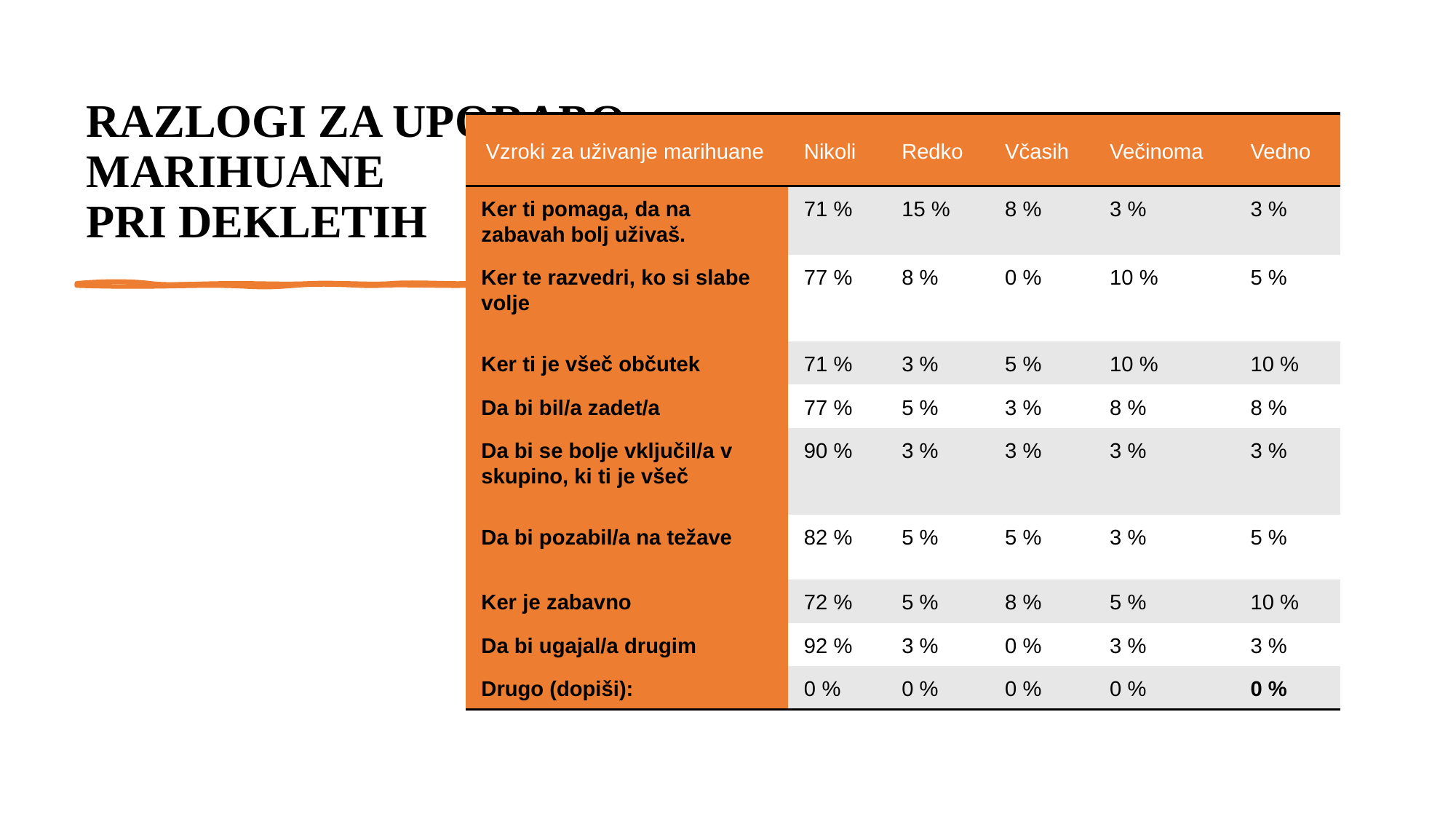

# RAZLOGI ZA UPORABO MARIHUANE PRI DEKLETIH
| Vzroki za uživanje marihuane | Nikoli | Redko | Včasih | Večinoma | Vedno |
| --- | --- | --- | --- | --- | --- |
| Ker ti pomaga, da na zabavah bolj uživaš. | 71 % | 15 % | 8 % | 3 % | 3 % |
| Ker te razvedri, ko si slabe volje | 77 % | 8 % | 0 % | 10 % | 5 % |
| Ker ti je všeč občutek | 71 % | 3 % | 5 % | 10 % | 10 % |
| Da bi bil/a zadet/a | 77 % | 5 % | 3 % | 8 % | 8 % |
| Da bi se bolje vključil/a v skupino, ki ti je všeč | 90 % | 3 % | 3 % | 3 % | 3 % |
| Da bi pozabil/a na težave | 82 % | 5 % | 5 % | 3 % | 5 % |
| Ker je zabavno | 72 % | 5 % | 8 % | 5 % | 10 % |
| Da bi ugajal/a drugim | 92 % | 3 % | 0 % | 3 % | 3 % |
| Drugo (dopiši): | 0 % | 0 % | 0 % | 0 % | 0 % |